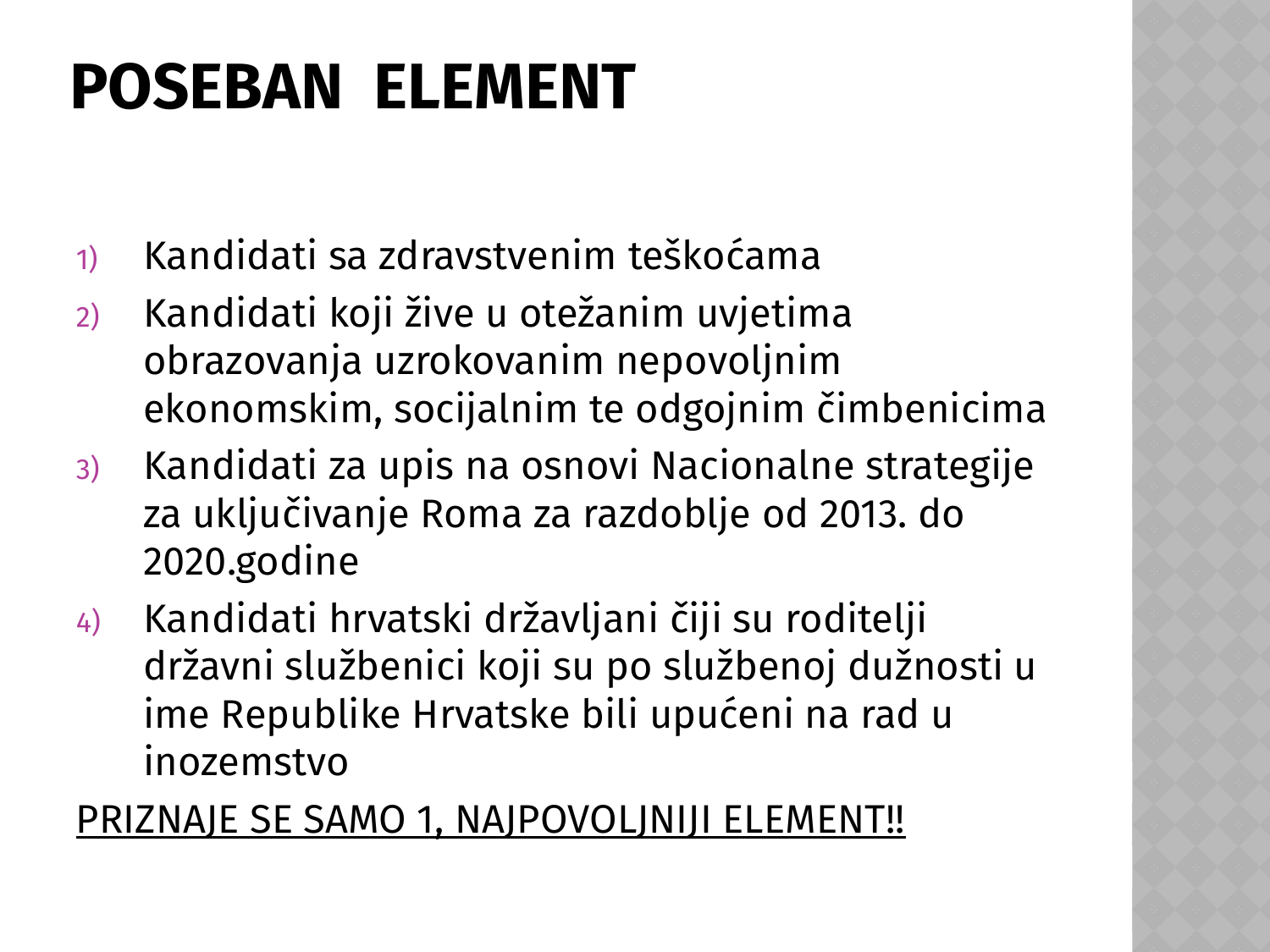

# Poseban  ELEMENT
Kandidati sa zdravstvenim teškoćama
Kandidati koji žive u otežanim uvjetima obrazovanja uzrokovanim nepovoljnim ekonomskim, socijalnim te odgojnim čimbenicima
Kandidati za upis na osnovi Nacionalne strategije za uključivanje Roma za razdoblje od 2013. do 2020.godine
Kandidati hrvatski državljani čiji su roditelji državni službenici koji su po službenoj dužnosti u ime Republike Hrvatske bili upućeni na rad u inozemstvo
PRIZNAJE SE SAMO 1, NAJPOVOLJNIJI ELEMENT!!